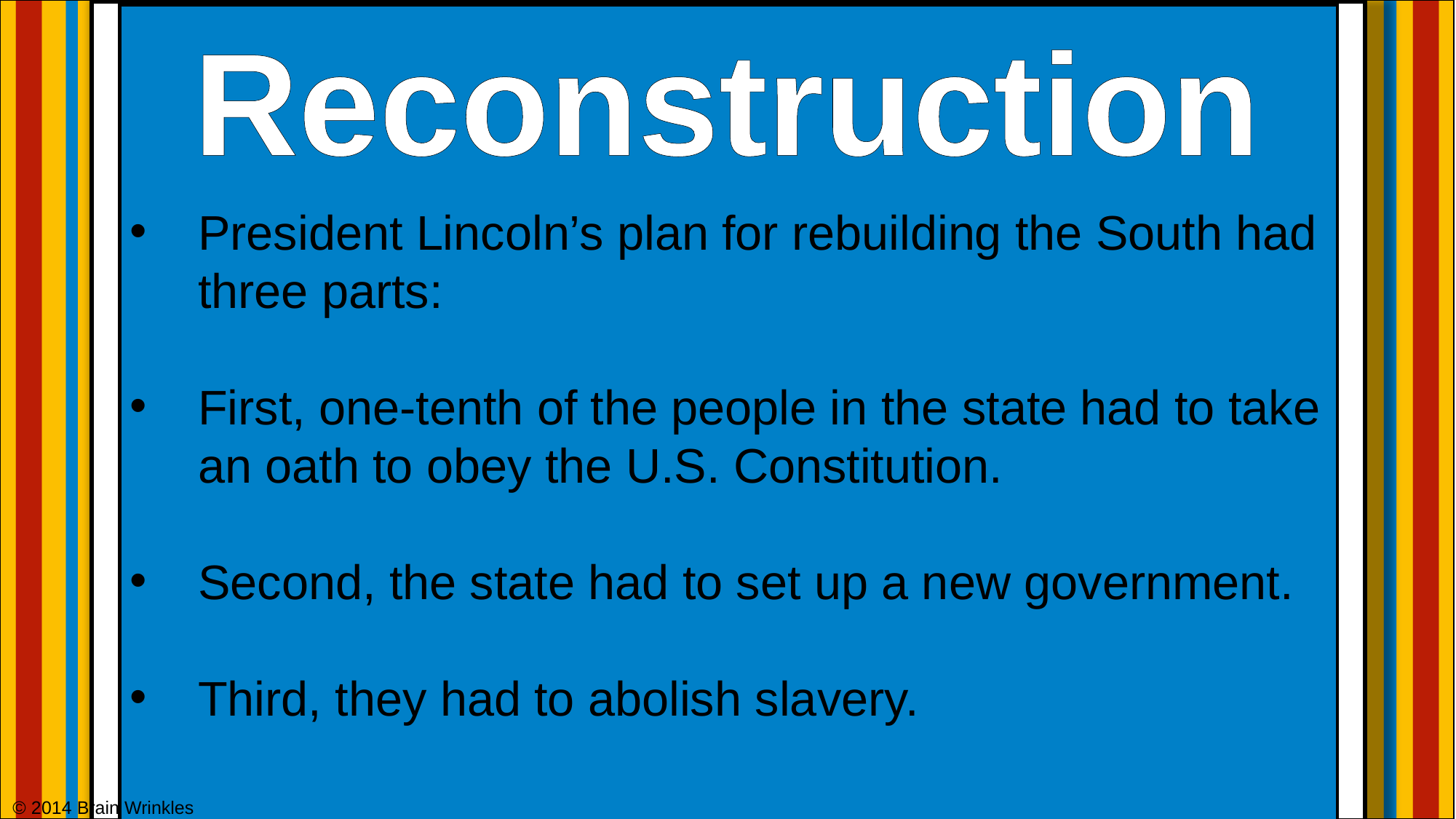

Reconstruction

President Lincoln’s plan for rebuilding the South had three parts:

First, one-tenth of the people in the state had to take an oath to obey the U.S. Constitution.

Second, the state had to set up a new government.

Third, they had to abolish slavery.

© 2014 Brain Wrinkles